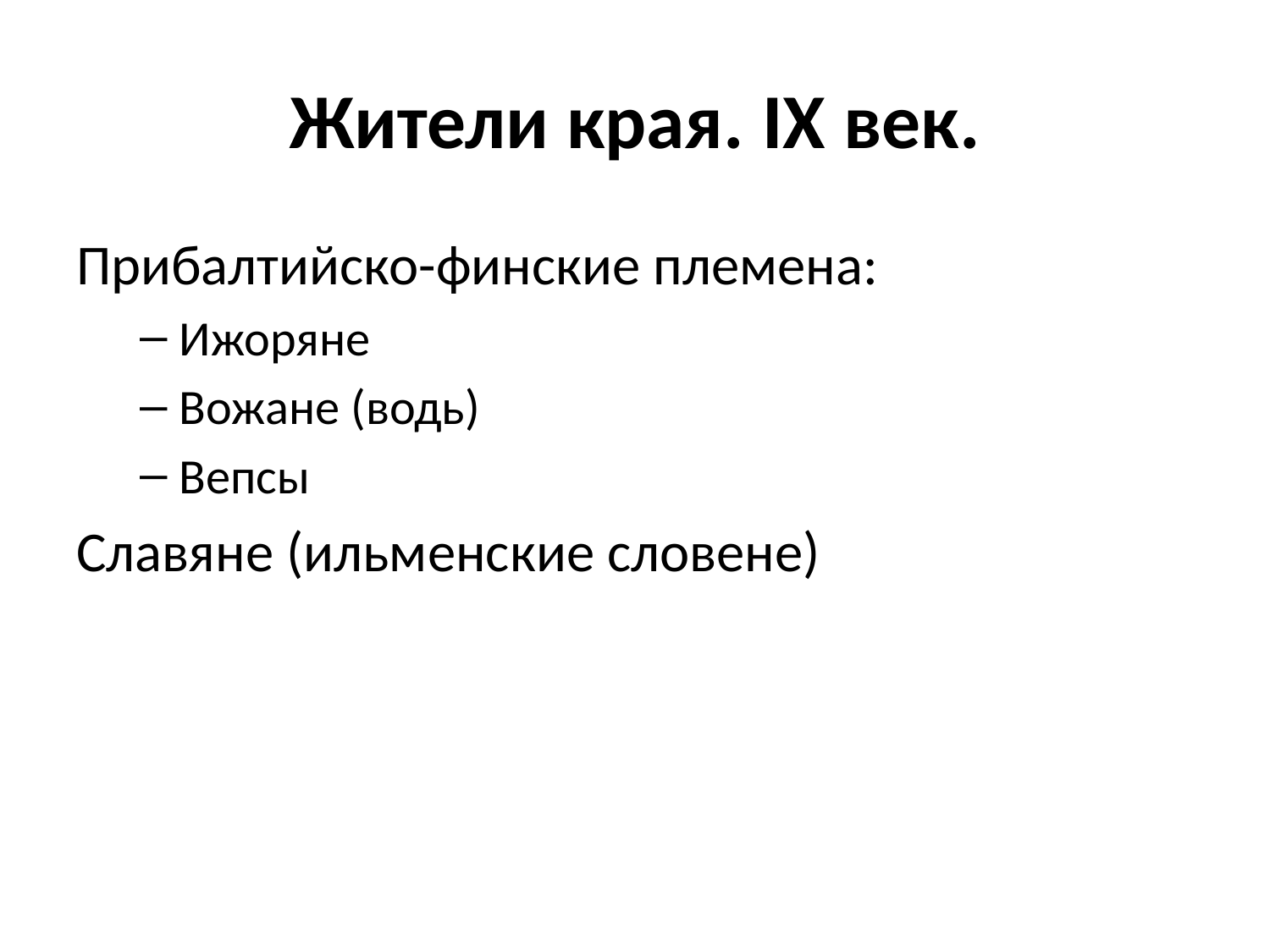

# Жители края. IX век.
Прибалтийско-финские племена:
Ижоряне
Вожане (водь)
Вепсы
Славяне (ильменские словене)